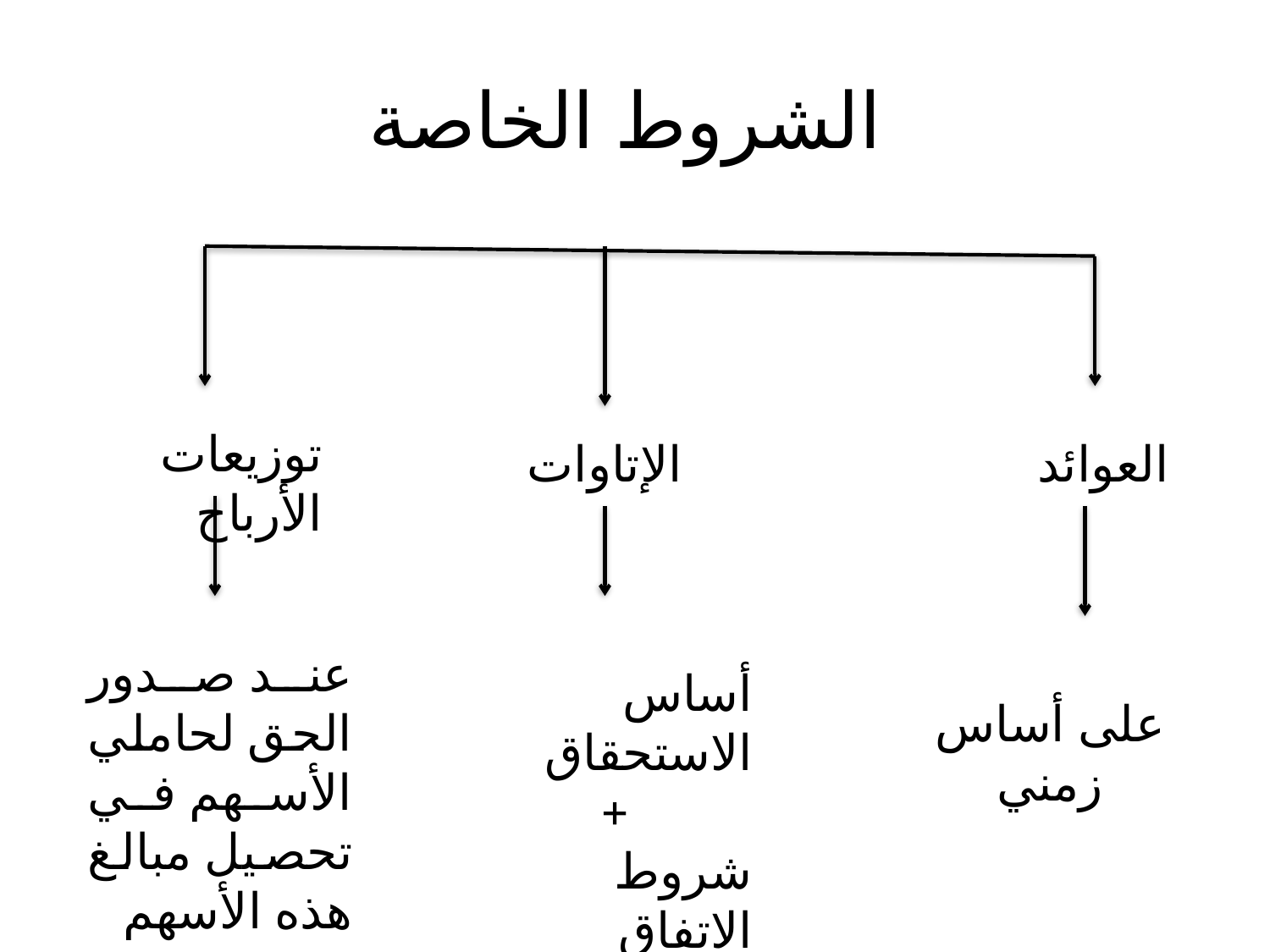

# الشروط الخاصة
توزيعات الأرباح
الإتاوات
العوائد
عند صدور الحق لحاملي الأسهم في تحصيل مبالغ هذه الأسهم
أساس الاستحقاق
+
شروط الاتفاق
على أساس زمني